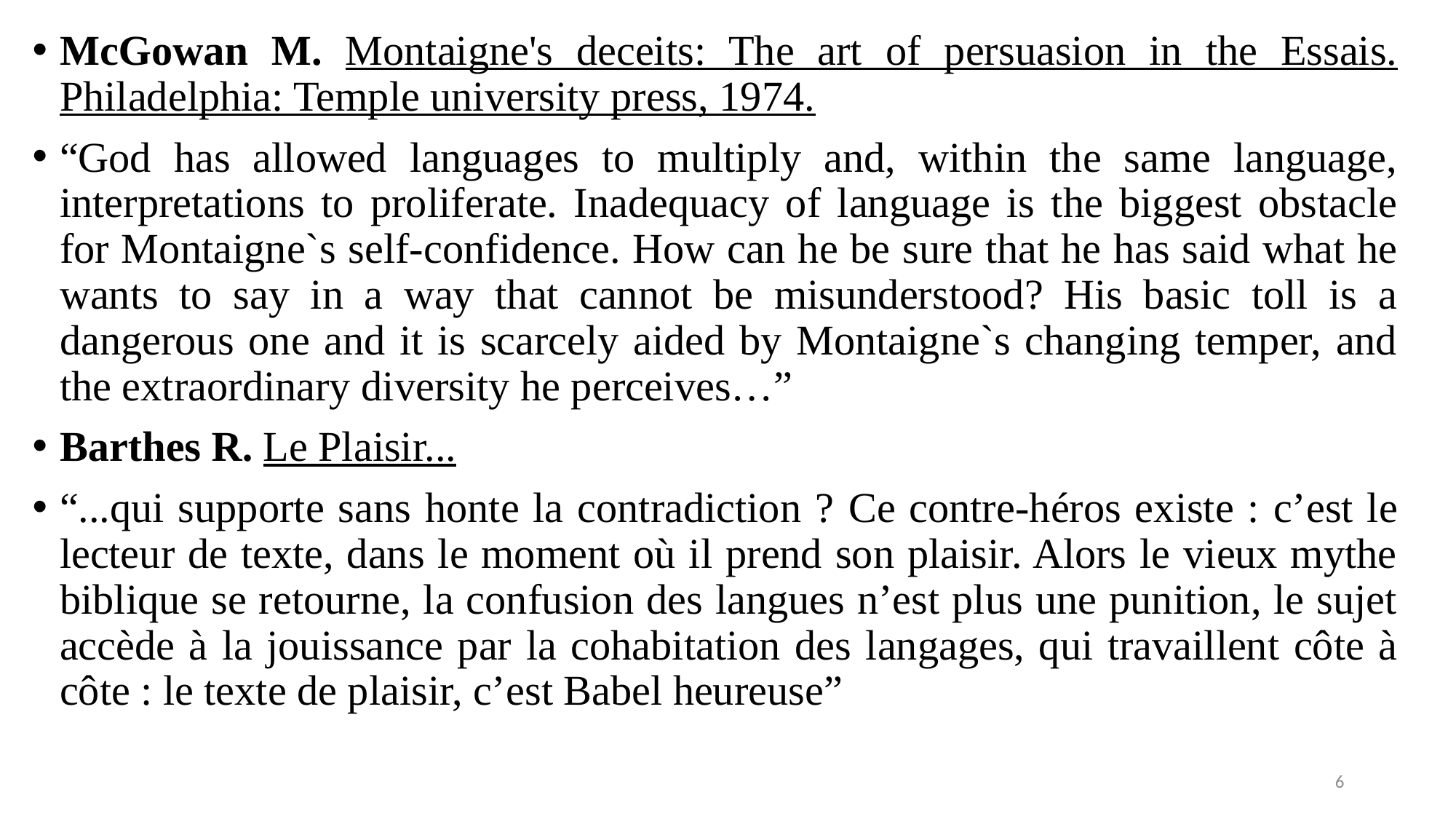

McGowan M. Montaigne's deceits: The art of persuasion in the Essais. Philadelphia: Temple university press, 1974.
“God has allowed languages to multiply and, within the same language, interpretations to proliferate. Inadequacy of language is the biggest obstacle for Montaigne`s self-confidence. How can he be sure that he has said what he wants to say in a way that cannot be misunderstood? His basic toll is a dangerous one and it is scarcely aided by Montaigne`s changing temper, and the extraordinary diversity he perceives…”
Barthes R. Le Plaisir...
“...qui supporte sans honte la contradiction ? Ce contre-héros existe : c’est le lecteur de texte, dans le moment où il prend son plaisir. Alors le vieux mythe biblique se retourne, la confusion des langues n’est plus une punition, le sujet accède à la jouissance par la cohabitation des langages, qui travaillent côte à côte : le texte de plaisir, c’est Babel heureuse”

#
6